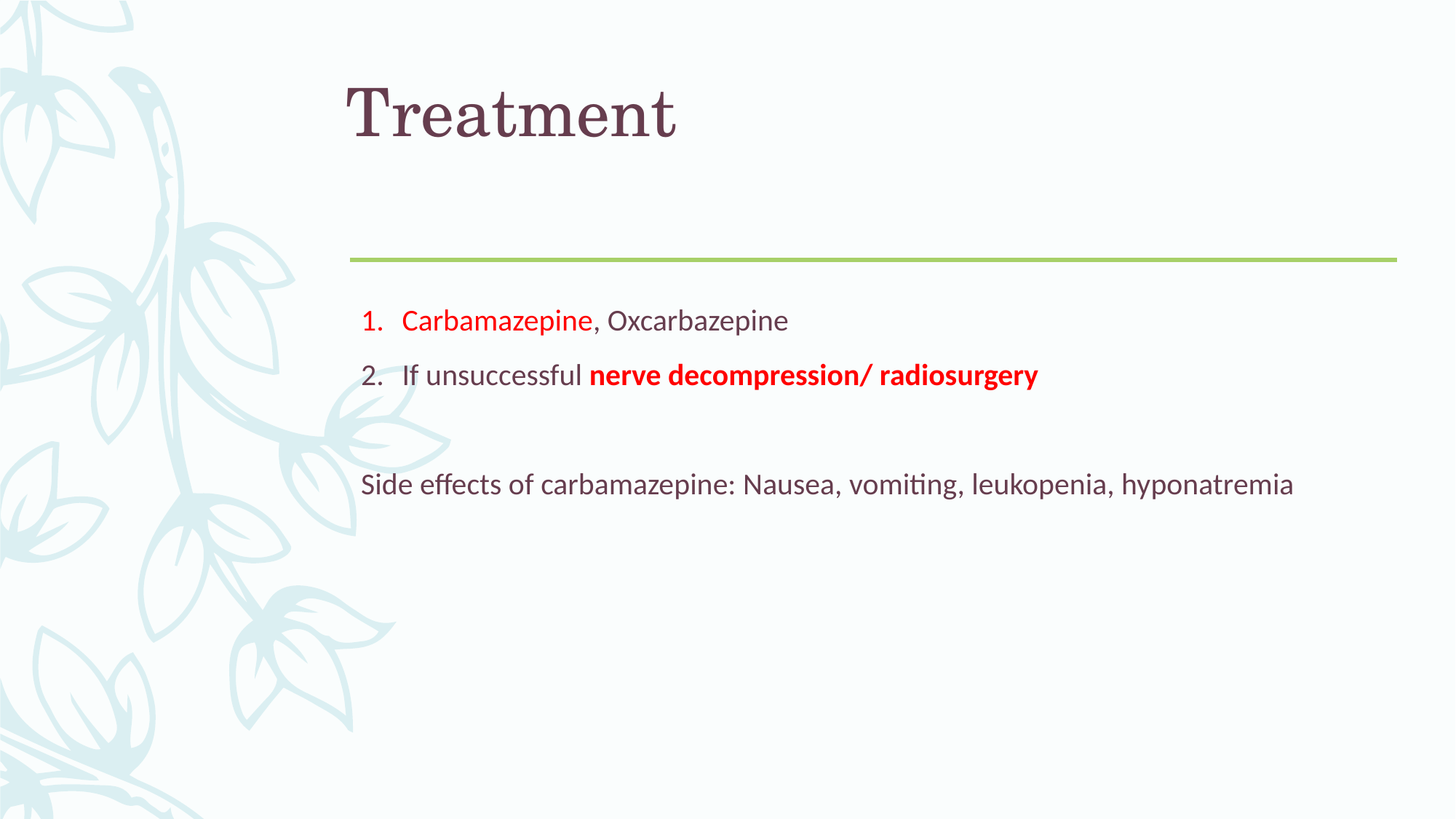

# Treatment
Carbamazepine, Oxcarbazepine
If unsuccessful nerve decompression/ radiosurgery

Side effects of carbamazepine: Nausea, vomiting, leukopenia, hyponatremia